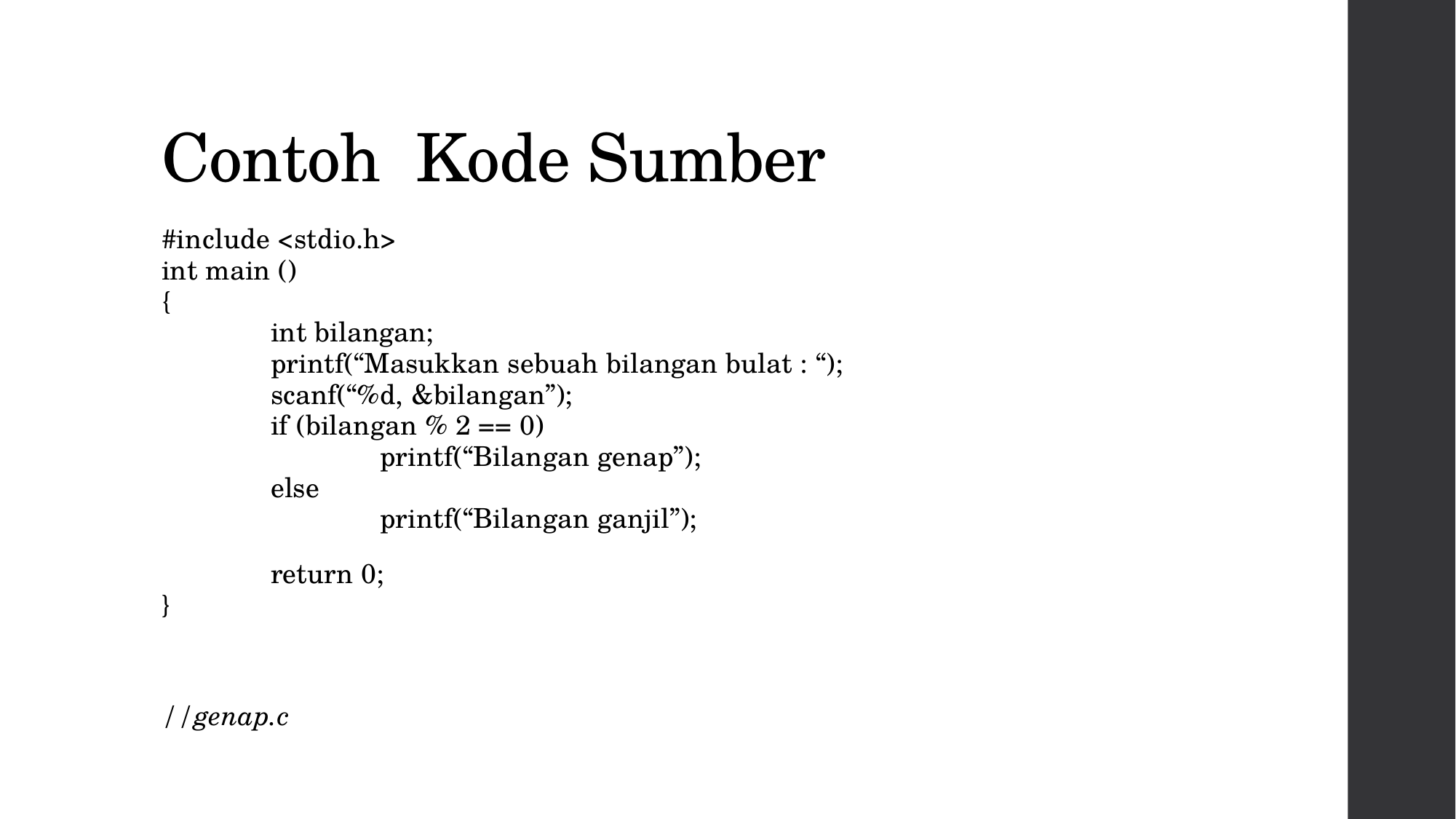

# Contoh  Kode Sumber
#include <stdio.h>
int main ()
{
	int bilangan;
	printf(“Masukkan sebuah bilangan bulat : “);
	scanf(“%d, &bilangan”);
	if (bilangan % 2 == 0)
		printf(“Bilangan genap”);
	else
		printf(“Bilangan ganjil”);
	return 0;
}

//genap.c